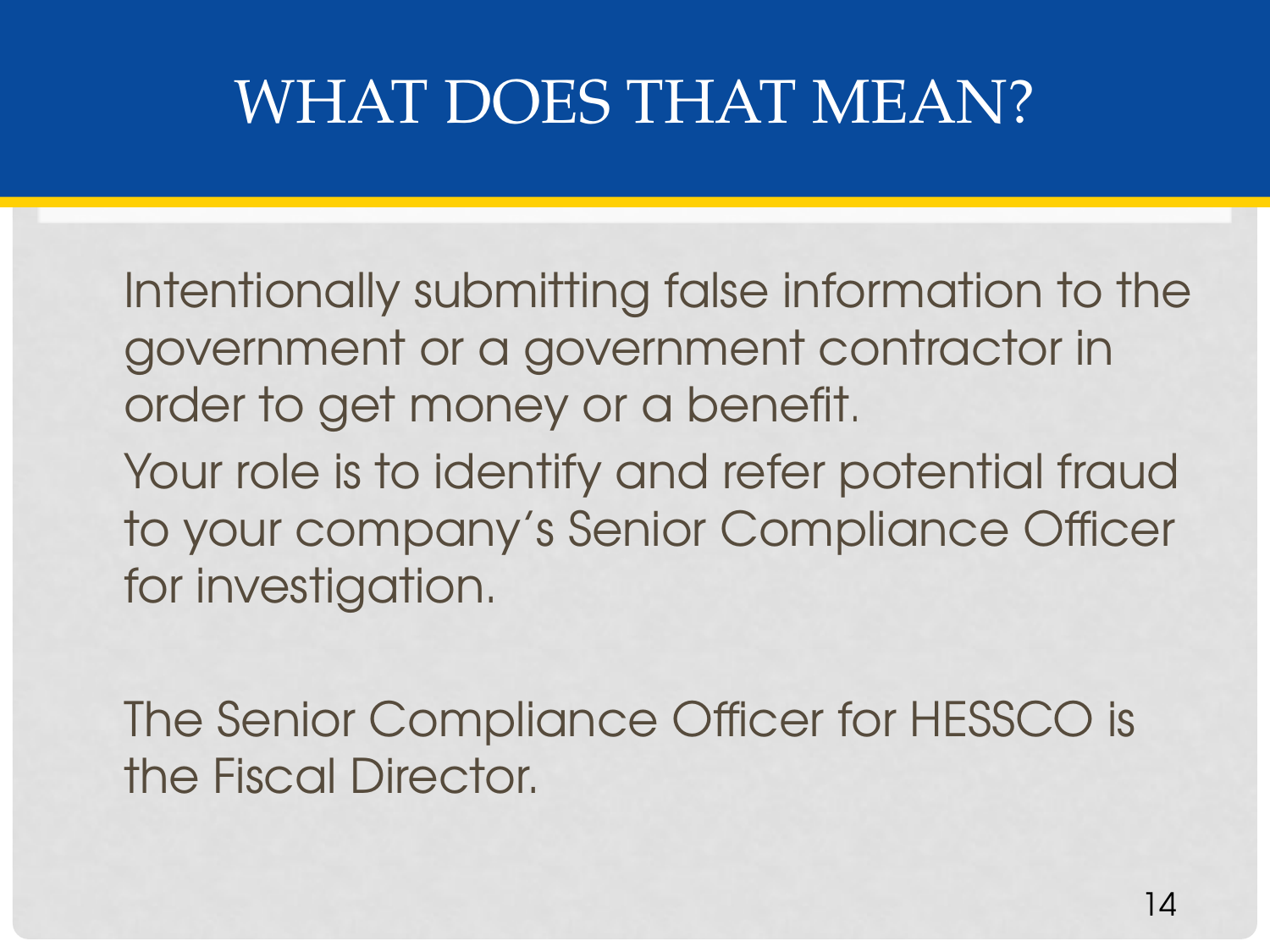

# What Does That Mean?
	Intentionally submitting false information to the government or a government contractor in order to get money or a benefit.
	Your role is to identify and refer potential fraud to your company’s Senior Compliance Officer for investigation.

	The Senior Compliance Officer for HESSCO is the Fiscal Director.

14